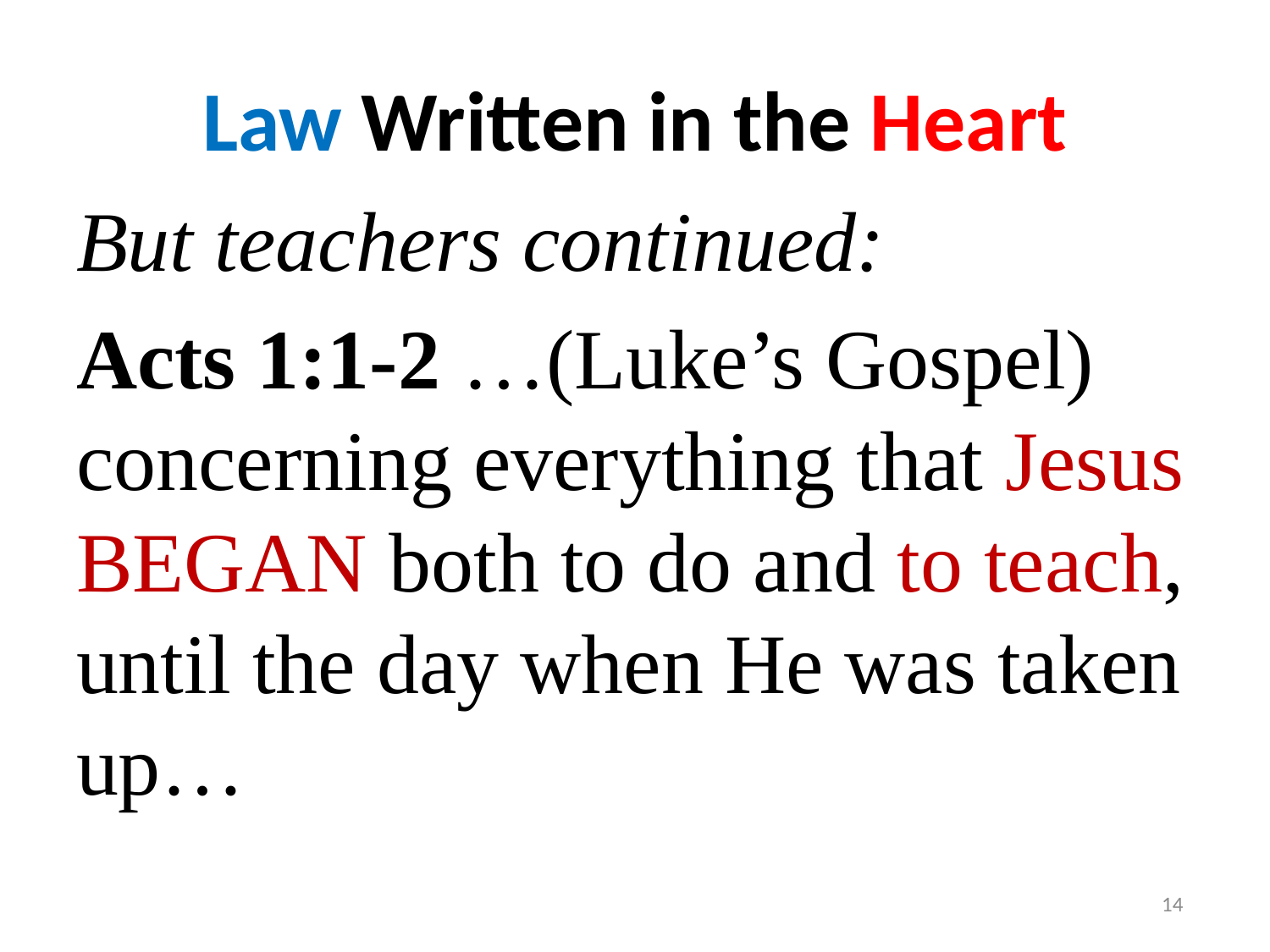

# Law Written in the Heart
But teachers continued:
Acts 1:1-2 …(Luke’s Gospel) concerning everything that Jesus BEGAN both to do and to teach, until the day when He was taken up…
14